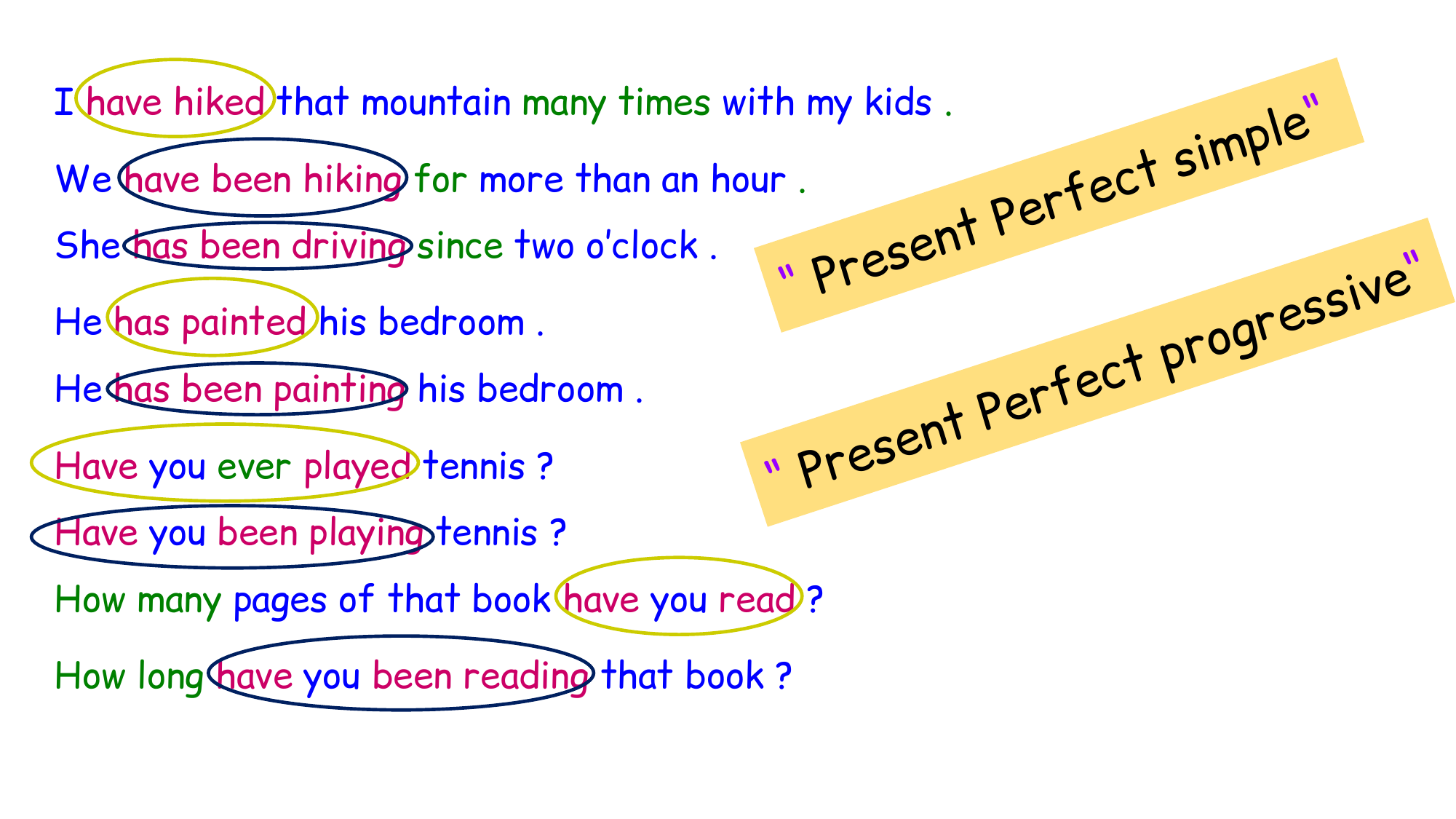

I have hiked that mountain many times with my kids .

We have been hiking for more than an hour .
“ Present Perfect simple“
She has been driving since two o’clock .

He has painted his bedroom .
“ Present Perfect progressive“
He has been painting his bedroom .

Have you ever played tennis ?
Have you been playing tennis ?

How many pages of that book have you read ?

How long have you been reading that book ?